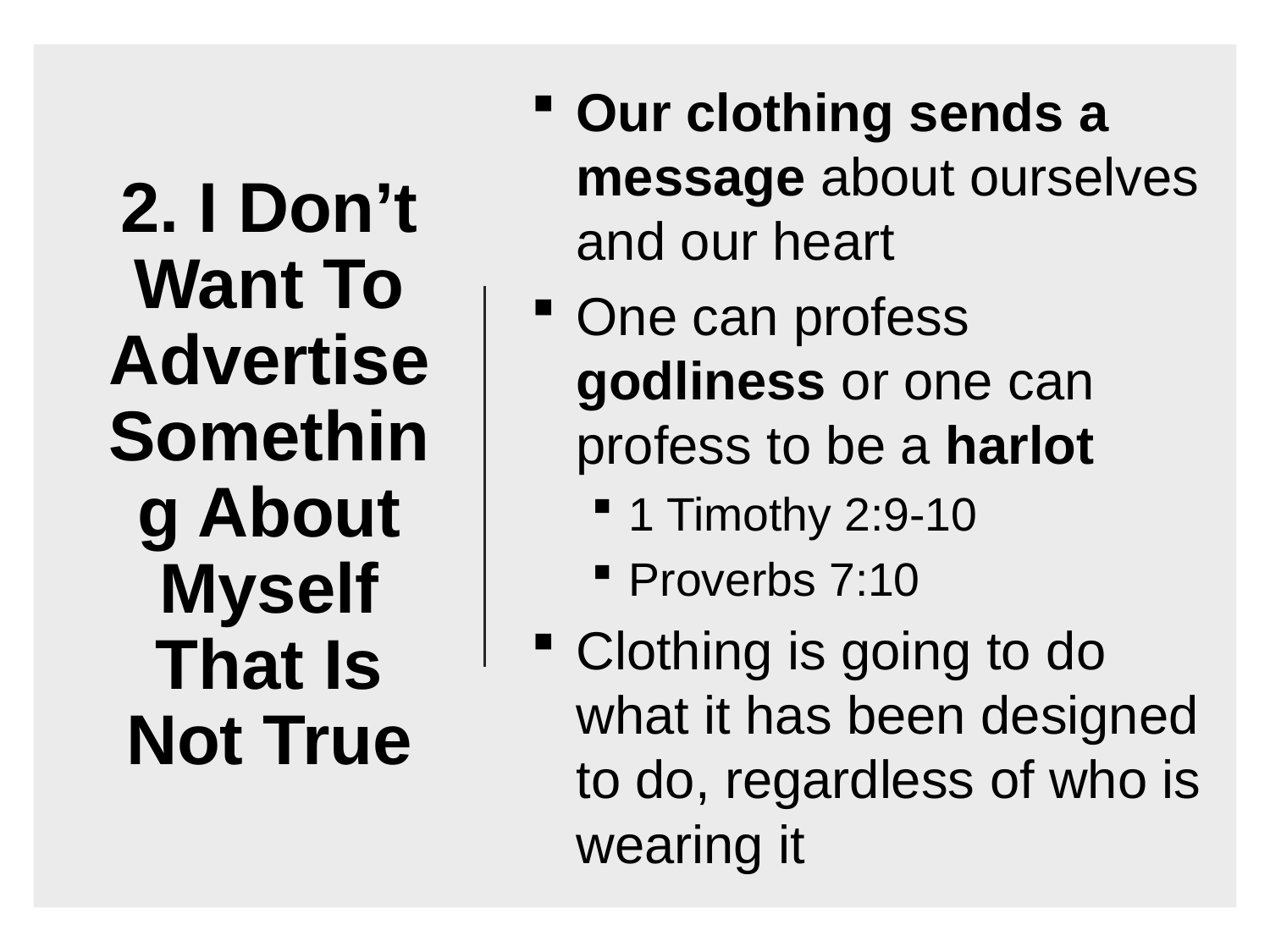

Our clothing sends a message about ourselves and our heart
One can profess godliness or one can profess to be a harlot
1 Timothy 2:9-10
Proverbs 7:10
Clothing is going to do what it has been designed to do, regardless of who is wearing it
# 2. I Don’t Want To Advertise Something About Myself That Is Not True